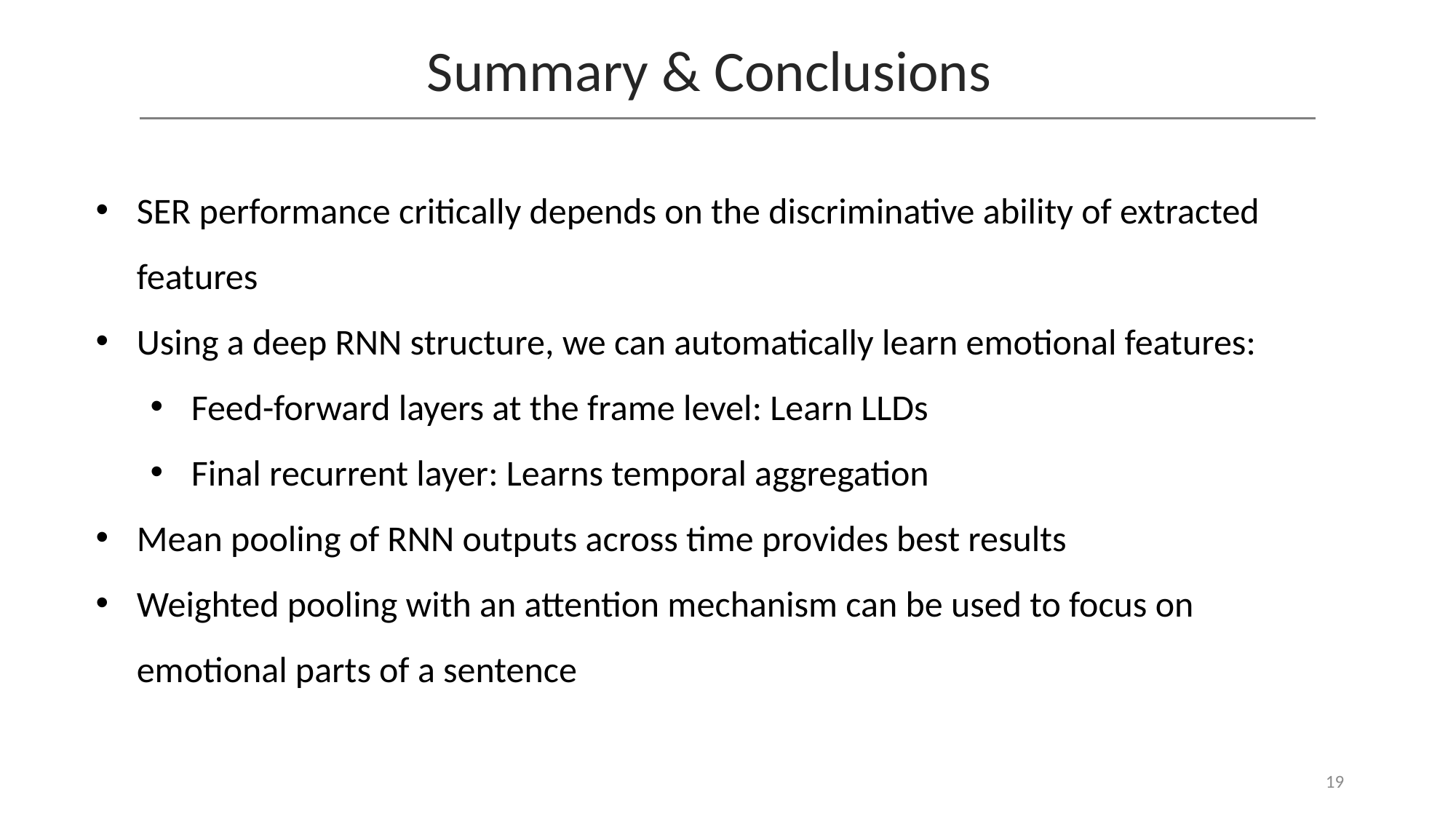

# Summary & Conclusions
SER performance critically depends on the discriminative ability of extracted features
Using a deep RNN structure, we can automatically learn emotional features:
Feed-forward layers at the frame level: Learn LLDs
Final recurrent layer: Learns temporal aggregation
Mean pooling of RNN outputs across time provides best results
Weighted pooling with an attention mechanism can be used to focus on emotional parts of a sentence
19